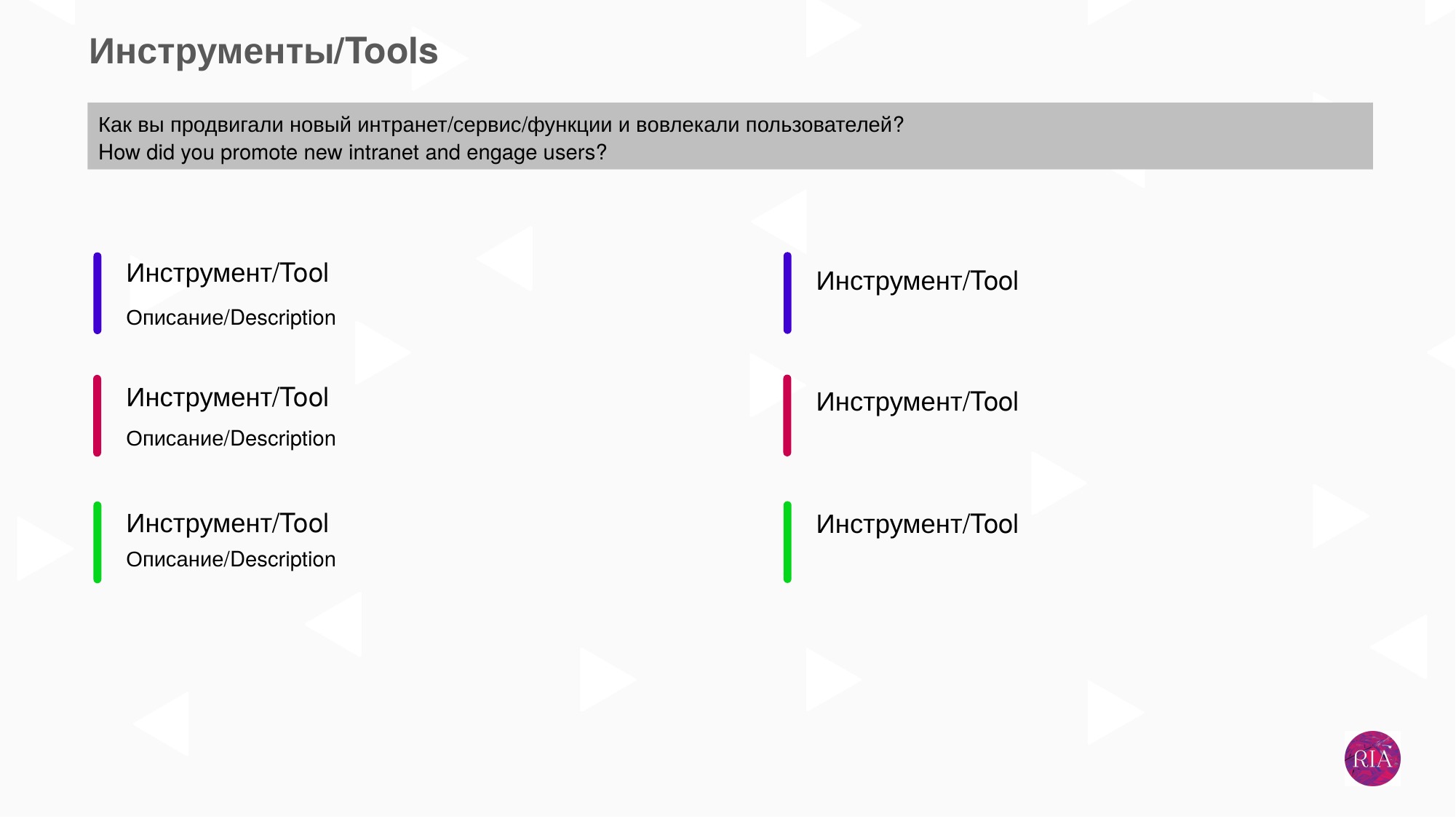

Инструменты/Tools
Как вы продвигали новый интранет/сервис/функции и вовлекали пользователей?
How did you promote new intranet and engage users?
Инструмент/Tool

Инструмент/Tool
Описание/Description
Инструмент/Tool

Инструмент/Tool
Описание/Description
Инструмент/Tool
Инструмент/Tool

Описание/Description